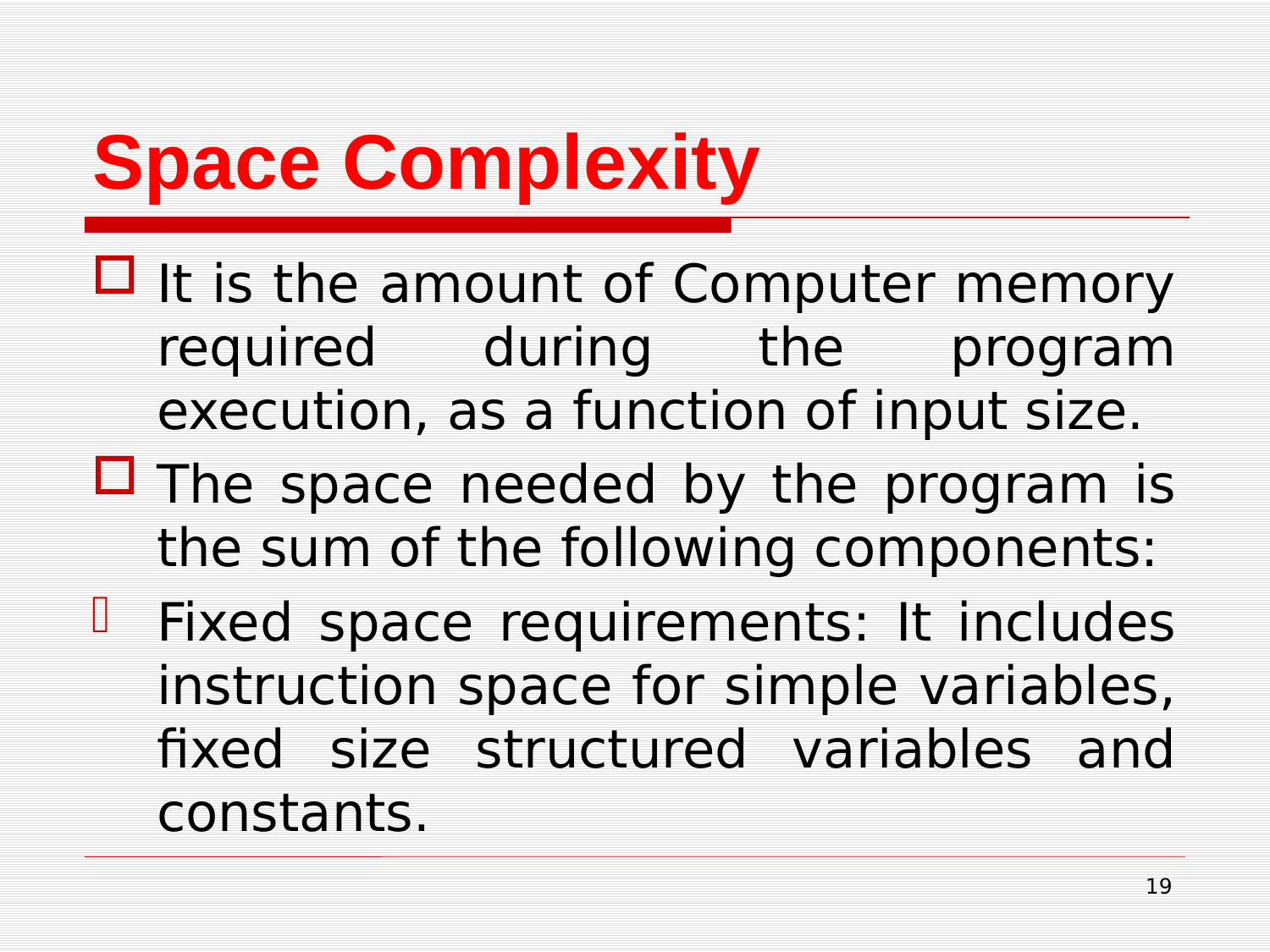

# Space Complexity

It is the amount of Computer memory required during the program execution, as a function of input size.
The space needed by the program is the sum of the following components:
Fixed space requirements: It includes instruction space for simple variables, fixed size structured variables and constants.
19